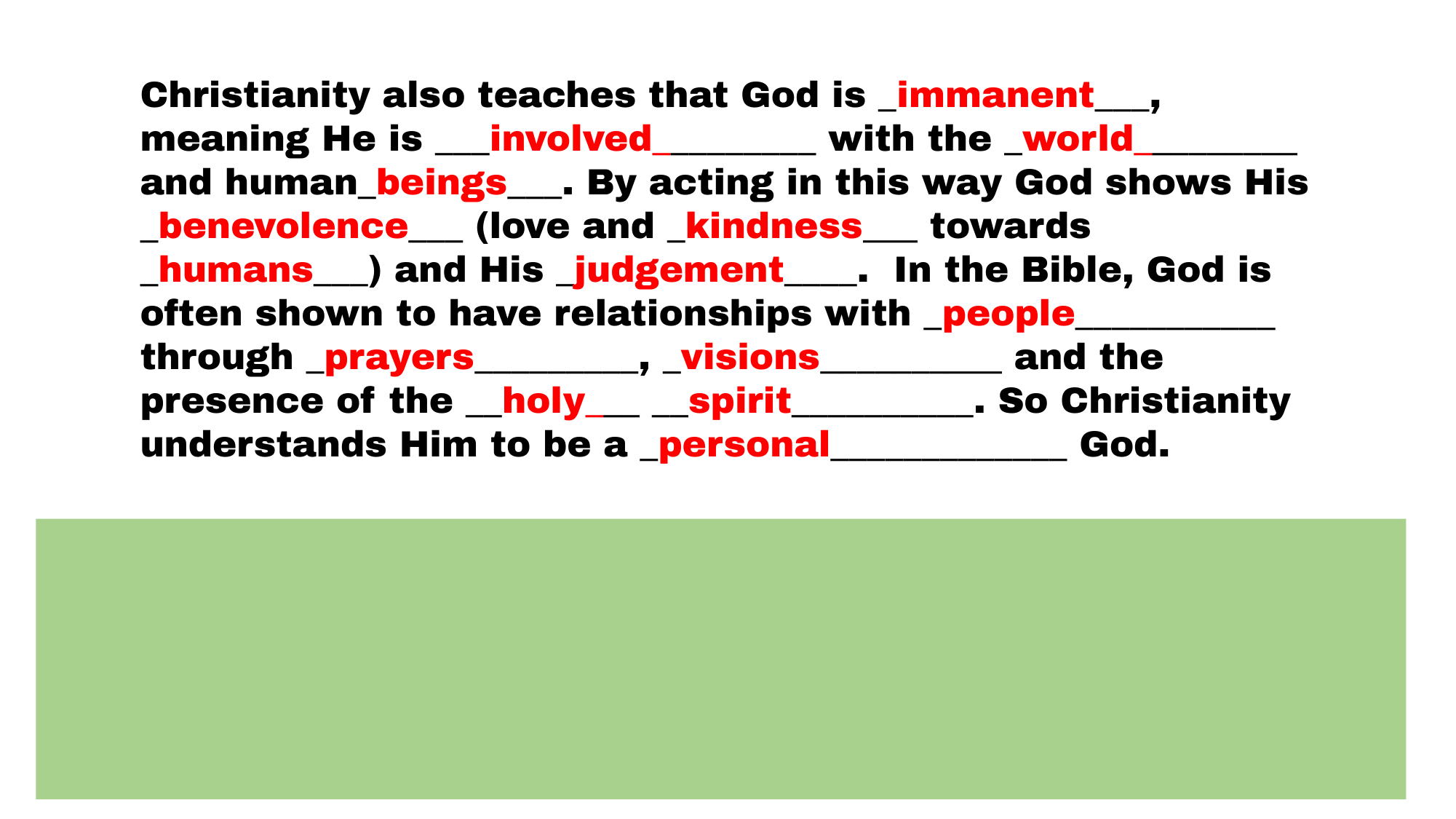

Christianity also teaches that God is _immanent___, meaning He is ___involved_________ with the _world_________ and human_beings___. By acting in this way God shows His _benevolence___ (love and _kindness___ towards _humans___) and His _judgement____.  In the Bible, God is often shown to have relationships with _people___________ through _prayers_________, _visions__________ and the presence of the __holy___ __spirit__________. So Christianity understands Him to be a _personal_____________ God.